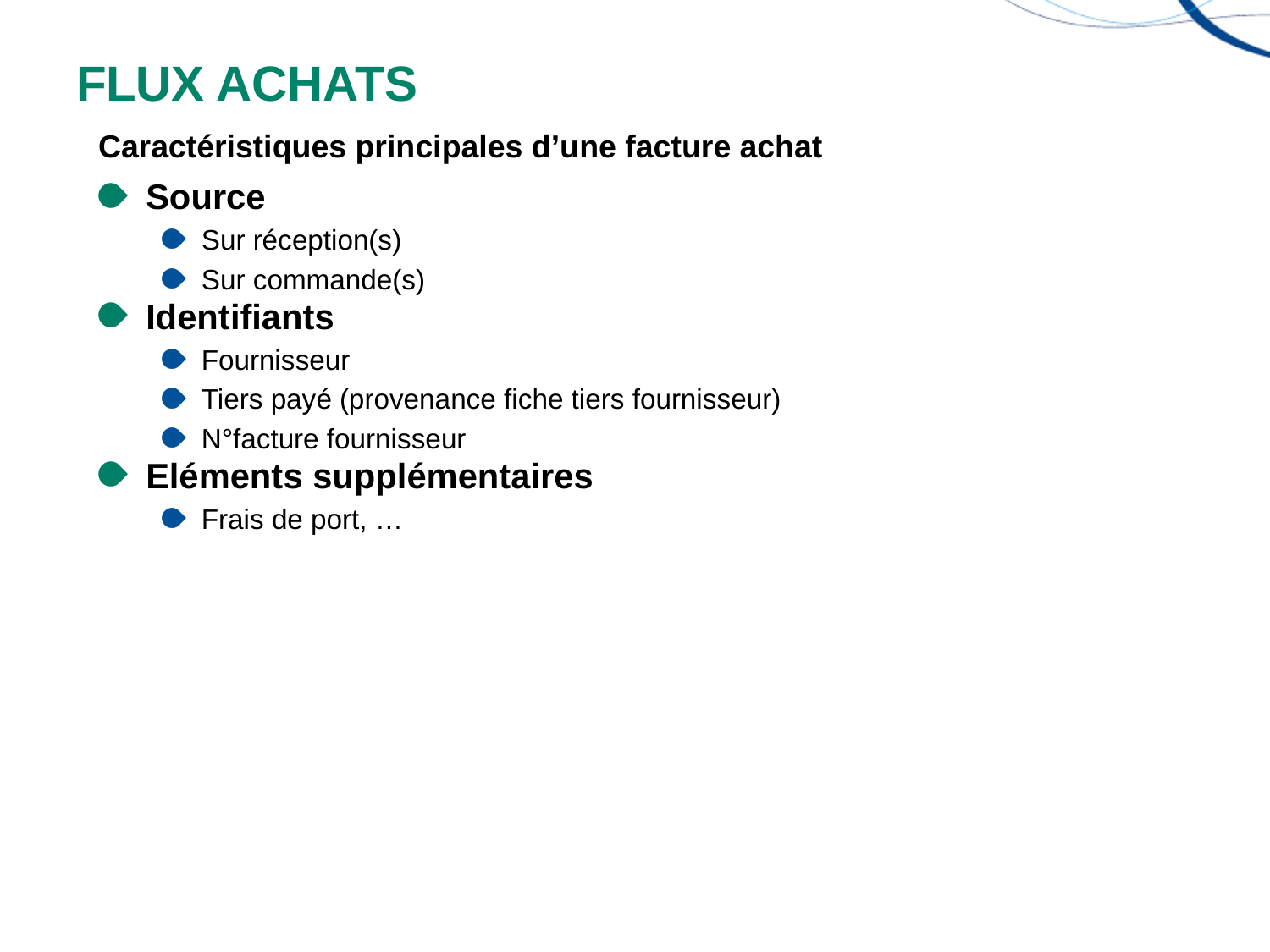

# FLUX ACHATS
Caractéristiques principales d’une facture achat
Source
Sur réception(s)
Sur commande(s)
Identifiants
Fournisseur
Tiers payé (provenance fiche tiers fournisseur)
N°facture fournisseur
Eléments supplémentaires
Frais de port, …